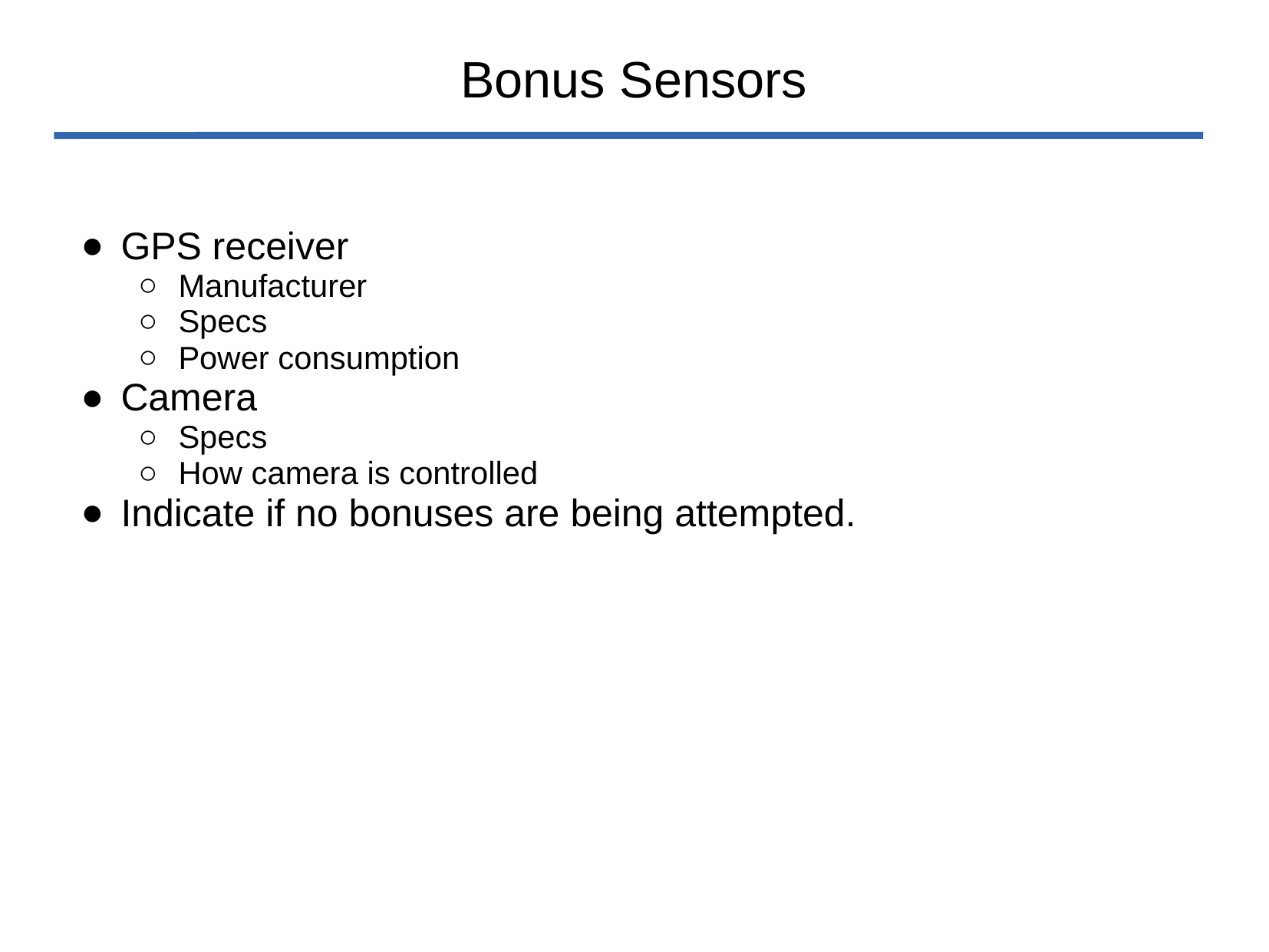

# Bonus Sensors
GPS receiver
Manufacturer
Specs
Power consumption
Camera
Specs
How camera is controlled
Indicate if no bonuses are being attempted.